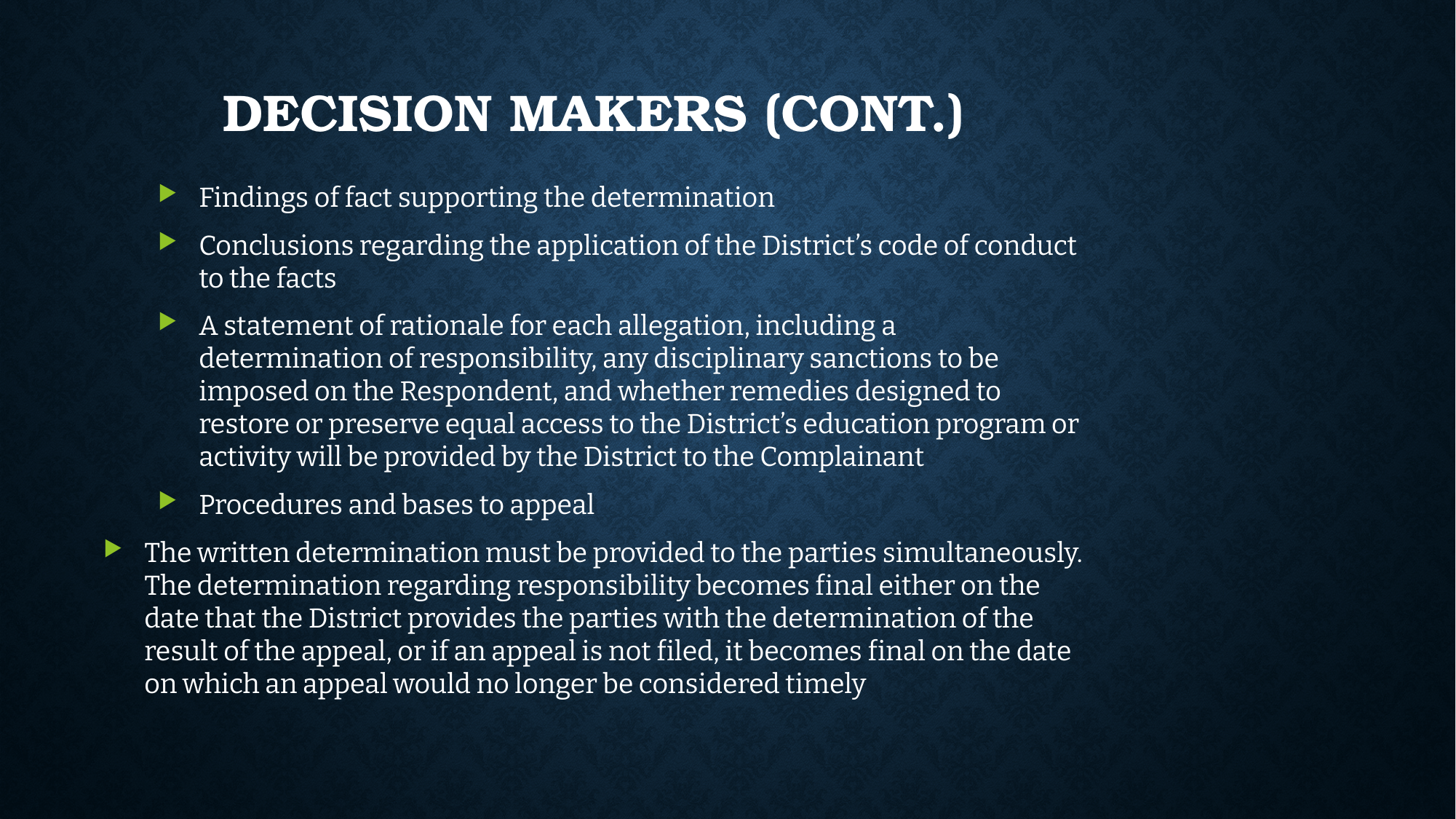

# Decision Makers (cont.)
Findings of fact supporting the determination
Conclusions regarding the application of the District’s code of conduct to the facts
A statement of rationale for each allegation, including a determination of responsibility, any disciplinary sanctions to be imposed on the Respondent, and whether remedies designed to restore or preserve equal access to the District’s education program or activity will be provided by the District to the Complainant
Procedures and bases to appeal
The written determination must be provided to the parties simultaneously. The determination regarding responsibility becomes final either on the date that the District provides the parties with the determination of the result of the appeal, or if an appeal is not filed, it becomes final on the date on which an appeal would no longer be considered timely